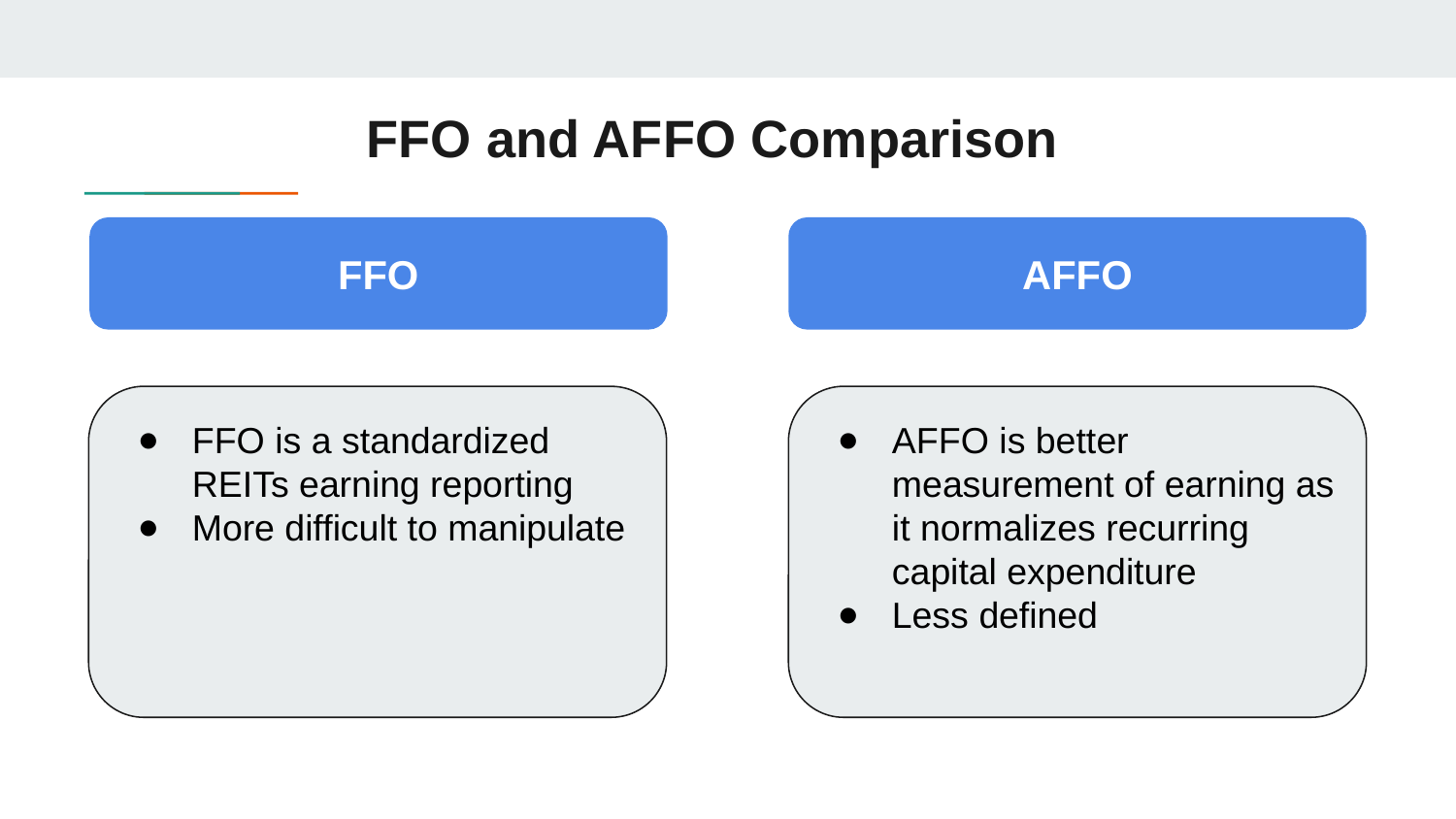

# FFO and AFFO Comparison
FFO
AFFO
FFO is a standardized REITs earning reporting
More difficult to manipulate
AFFO is better measurement of earning as it normalizes recurring capital expenditure
Less defined